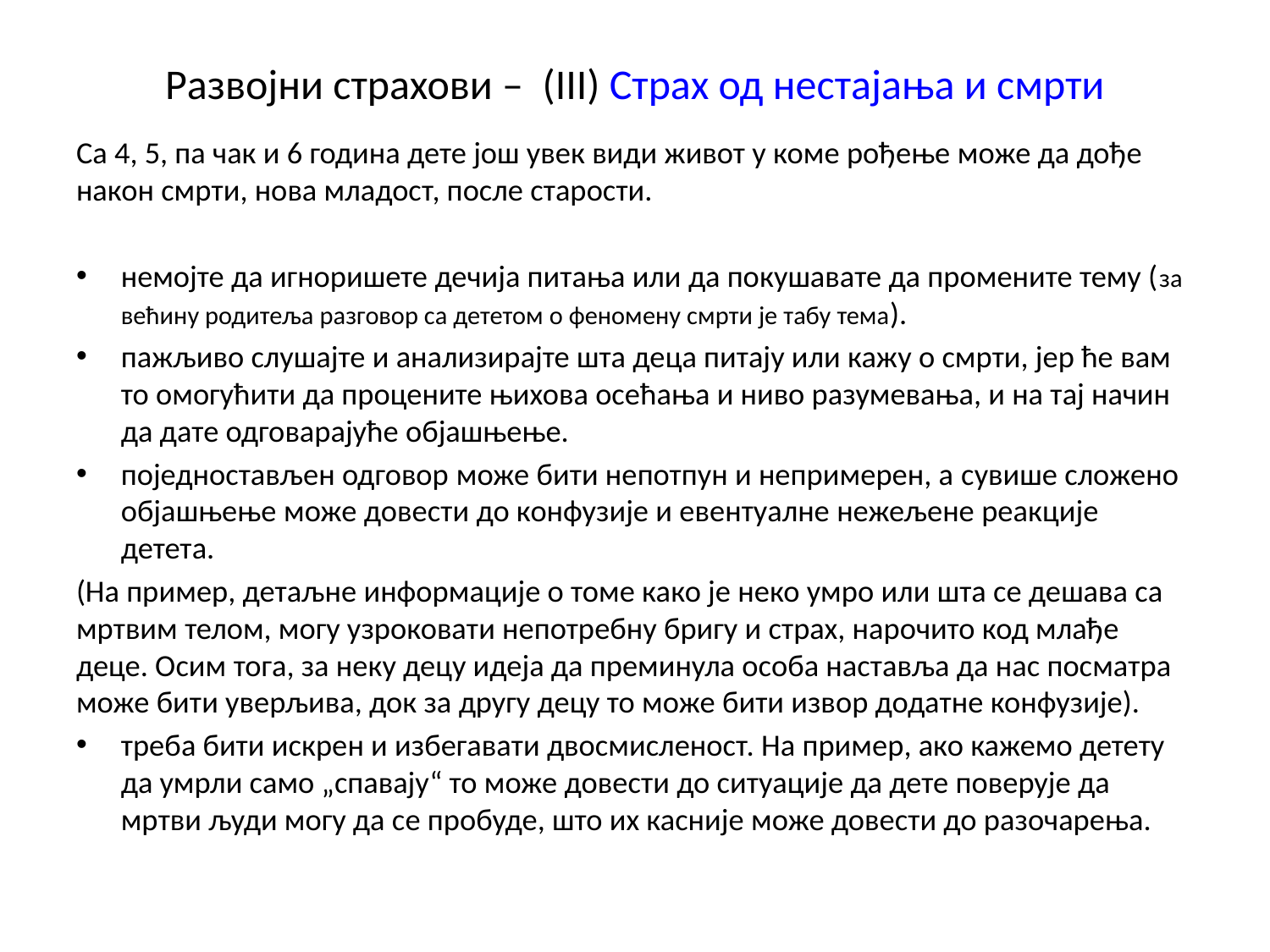

# Развојни страхови –  (III) Страх од нестајања и смрти
Са 4, 5, па чак и 6 година дете још увек види живот у коме рођење може да дође након смрти, нова младост, после старости.

немојте да игноришете дечија питања или да покушавате да промените тему (за већину родитеља разговор са дететом о феномену смрти је табу тема).
пажљиво слушајте и анализирајте шта деца питају или кажу о смрти, јер ће вам то омогућити да процените њихова осећања и ниво разумевања, и на тај начин да дате одговарајуће објашњење.
поједностављен одговор може бити непотпун и непримерен, а сувише сложено објашњење може довести до конфузије и евентуалне нежељене реакције детета.
(На пример, детаљне информације о томе како је неко умро или шта се дешава са мртвим телом, могу узроковати непотребну бригу и страх, нарочито код млађе деце. Осим тога, за неку децу идеја да преминула особа наставља да нас посматра може бити уверљива, док за другу децу то може бити извор додатне конфузије).
треба бити искрен и избегавати двосмисленост. На пример, ако кажемо детету да умрли само „спавају“ то може довести до ситуације да дете поверује да мртви људи могу да се пробуде, што их касније може довести до разочарења.